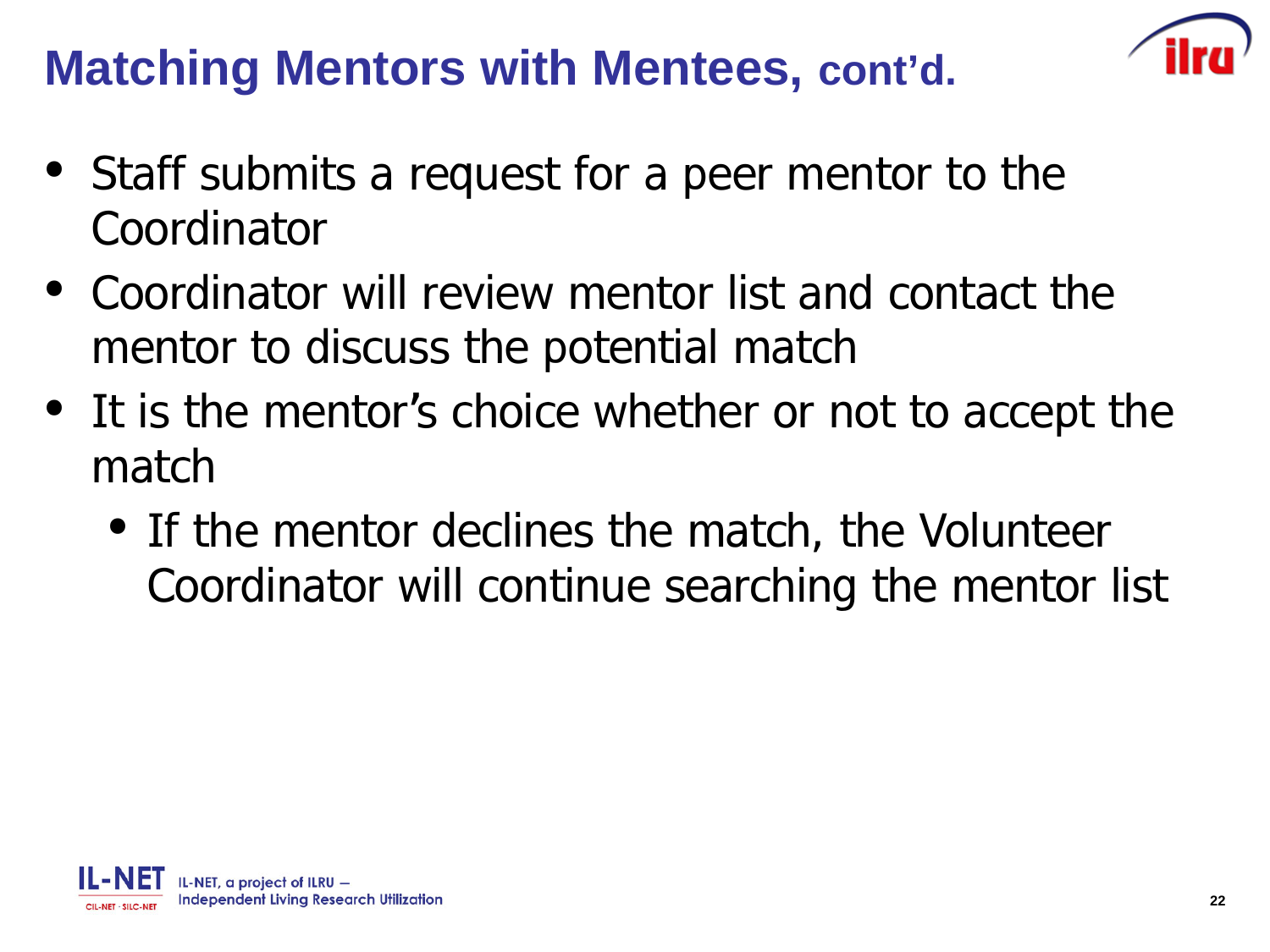

# Matching Mentors with Mentees, cont’d.
Staff submits a request for a peer mentor to the Coordinator
Coordinator will review mentor list and contact the mentor to discuss the potential match
It is the mentor’s choice whether or not to accept the match
If the mentor declines the match, the Volunteer Coordinator will continue searching the mentor list